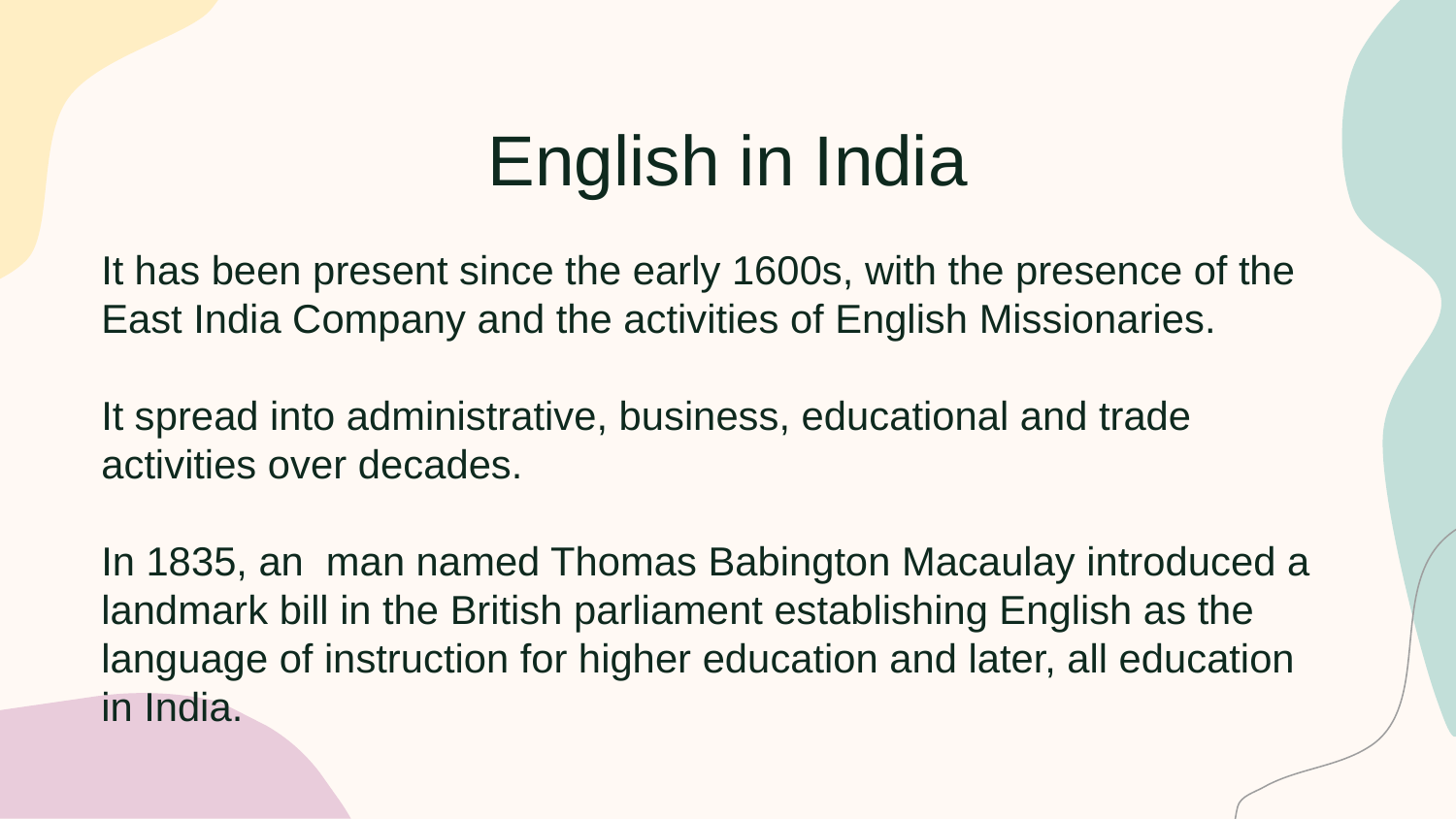

# English in India
It has been present since the early 1600s, with the presence of the East India Company and the activities of English Missionaries.

It spread into administrative, business, educational and trade activities over decades.

In 1835, an  man named Thomas Babington Macaulay introduced a landmark bill in the British parliament establishing English as the language of instruction for higher education and later, all education in India.